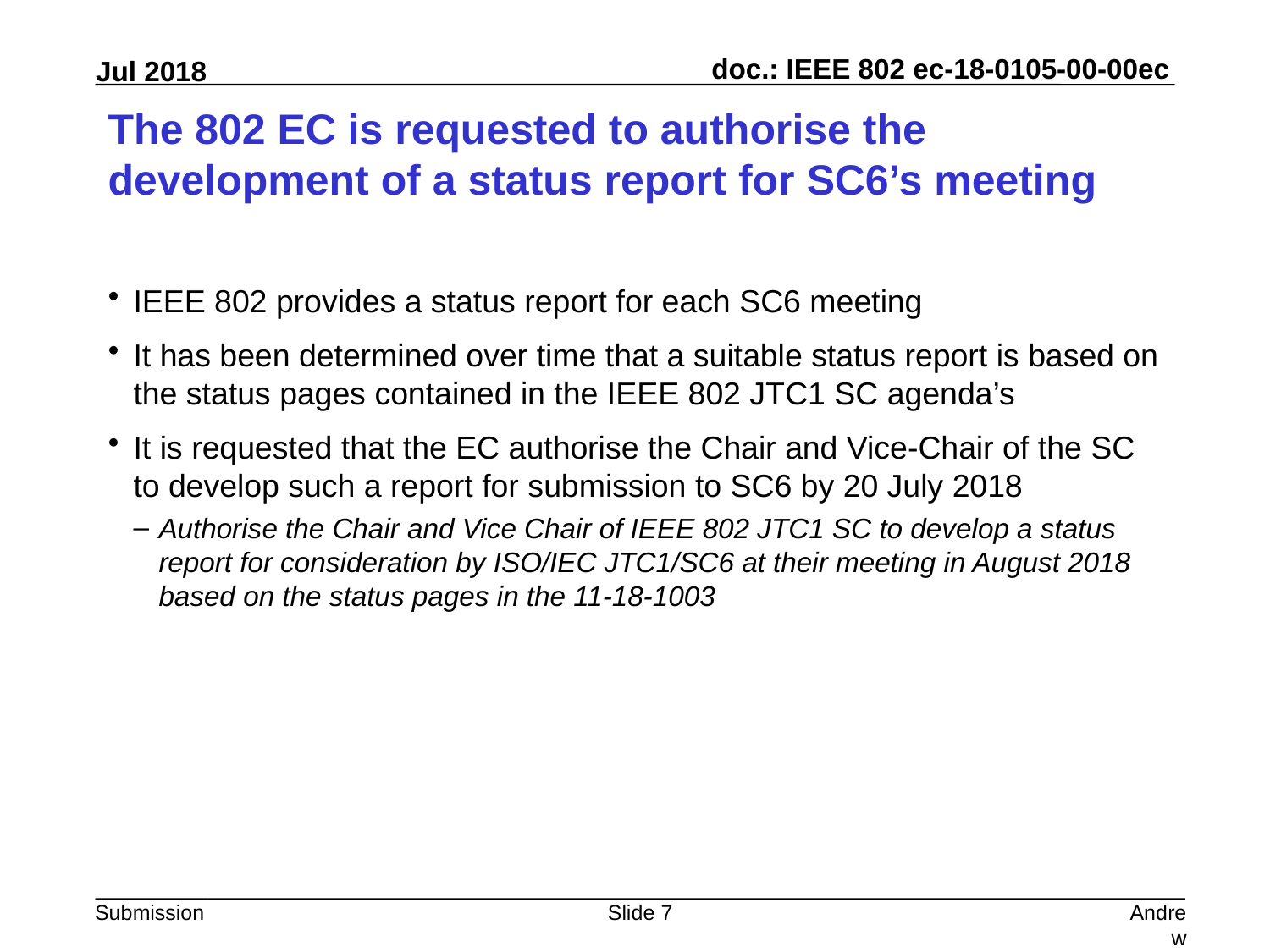

# The 802 EC is requested to authorise the development of a status report for SC6’s meeting
IEEE 802 provides a status report for each SC6 meeting
It has been determined over time that a suitable status report is based on the status pages contained in the IEEE 802 JTC1 SC agenda’s
It is requested that the EC authorise the Chair and Vice-Chair of the SC to develop such a report for submission to SC6 by 20 July 2018
Authorise the Chair and Vice Chair of IEEE 802 JTC1 SC to develop a status report for consideration by ISO/IEC JTC1/SC6 at their meeting in August 2018 based on the status pages in the 11-18-1003
Slide 7
Andrew Myles, Cisco